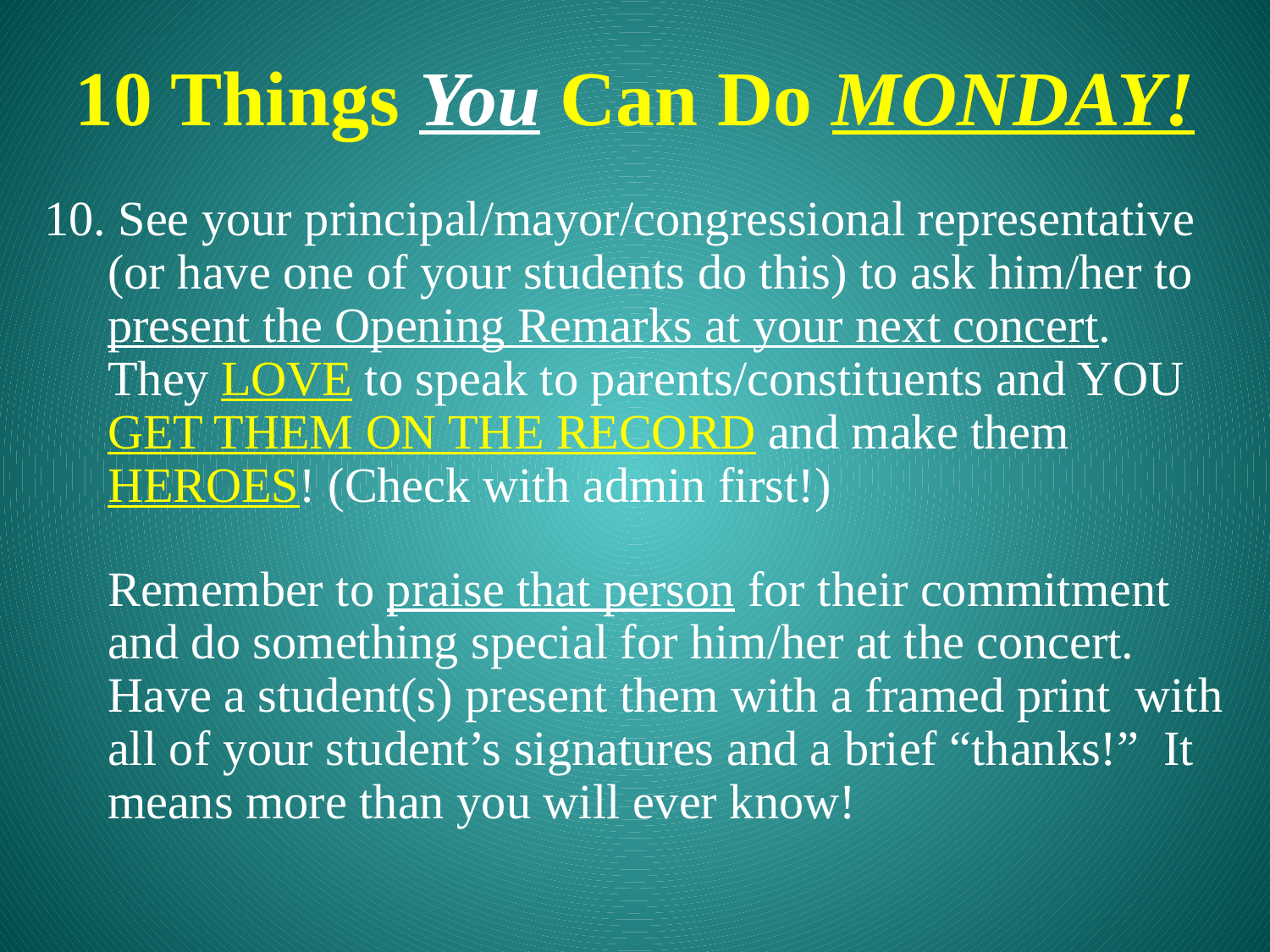

10 Things You Can Do MONDAY!

10. See your principal/mayor/congressional representative (or have one of your students do this) to ask him/her to present the Opening Remarks at your next concert.  They LOVE to speak to parents/constituents and YOU GET THEM ON THE RECORD and make them HEROES! (Check with admin first!)

	Remember to praise that person for their commitment and do something special for him/her at the concert. Have a student(s) present them with a framed print  with all of your student’s signatures and a brief “thanks!”  It means more than you will ever know!